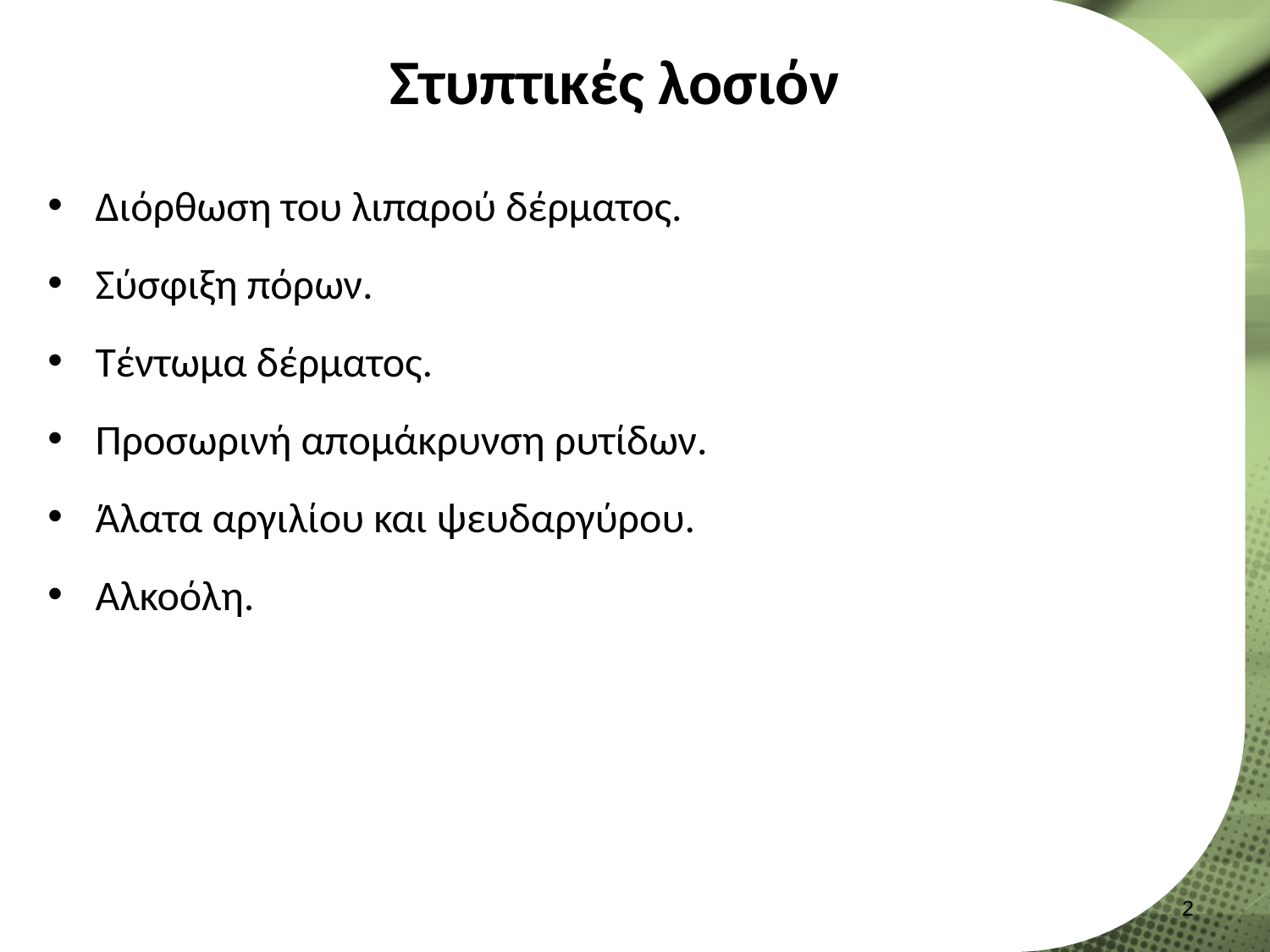

# Στυπτικές λοσιόν
Διόρθωση του λιπαρού δέρματος.
Σύσφιξη πόρων.
Τέντωμα δέρματος.
Προσωρινή απομάκρυνση ρυτίδων.
Άλατα αργιλίου και ψευδαργύρου.
Αλκοόλη.
2